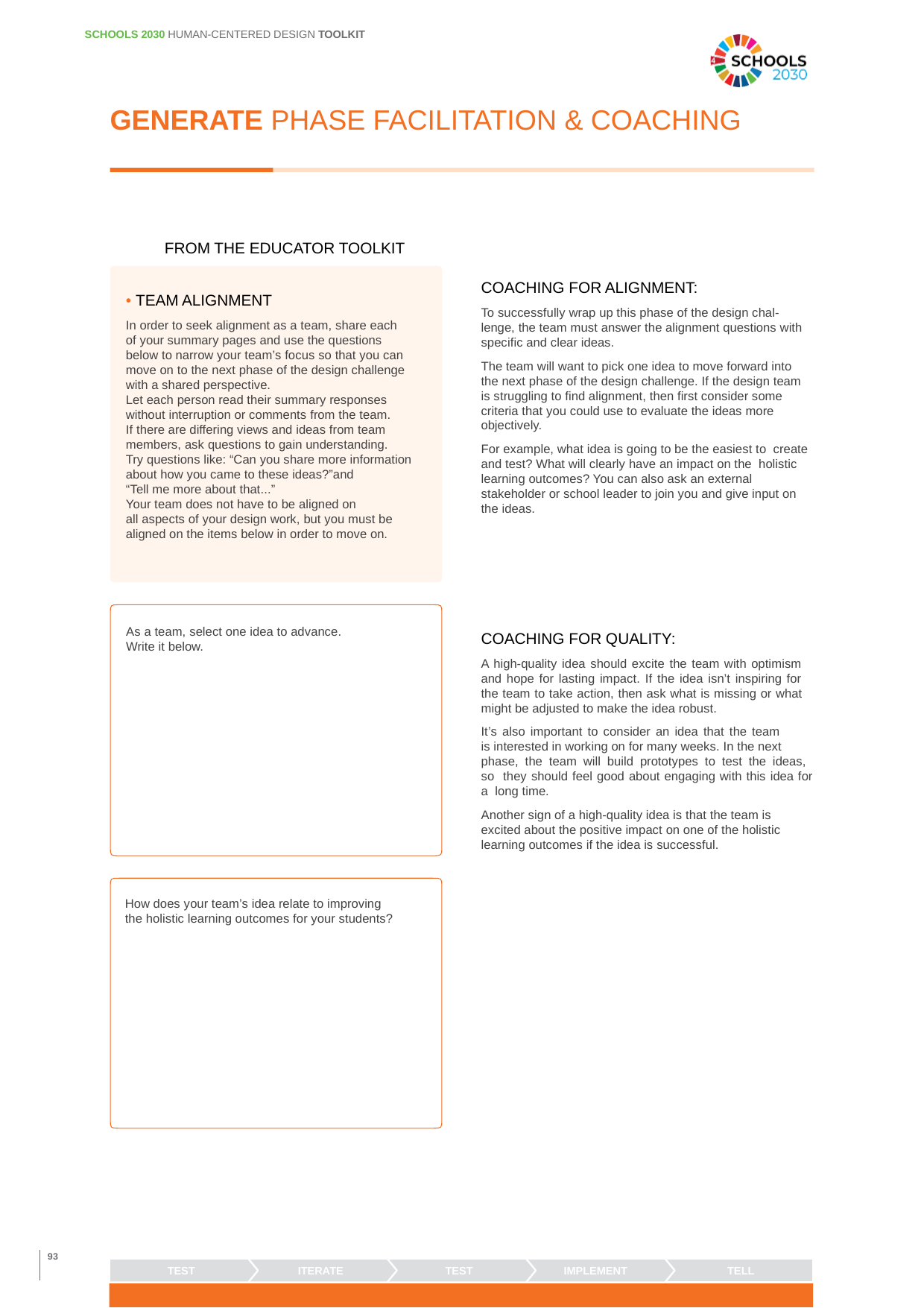

SCHOOLS 2030 HUMAN-CENTERED DESIGN TOOLKIT

GENERATE PHASE FACILITATION & COACHING

FROM THE EDUCATOR TOOLKIT

COACHING FOR ALIGNMENT:
To successfully wrap up this phase of the design chal-  lenge, the team must answer the alignment questions with  specific and clear ideas.
• TEAM ALIGNMENT
In order to seek alignment as a team, share each
of your summary pages and use the questions  below to narrow your team’s focus so that you can  move on to the next phase of the design challenge  with a shared perspective.
Let each person read their summary responses  without interruption or comments from the team.  If there are differing views and ideas from team  members, ask questions to gain understanding.
Try questions like: “Can you share more information  about how you came to these ideas?”and
“Tell me more about that...”
Your team does not have to be aligned on
all aspects of your design work, but you must be  aligned on the items below in order to move on.
The team will want to pick one idea to move forward into  the next phase of the design challenge. If the design team  is struggling to find alignment, then first consider some  criteria that you could use to evaluate the ideas more  objectively.
For example, what idea is going to be the easiest to  create and test? What will clearly have an impact on the  holistic learning outcomes? You can also ask an external  stakeholder or school leader to join you and give input on  the ideas.

COACHING FOR QUALITY:
A high-quality idea should excite the team with optimism  and hope for lasting impact. If the idea isn’t inspiring for  the team to take action, then ask what is missing or what  might be adjusted to make the idea robust.
As a team, select one idea to advance.  Write it below.
It’s also important to consider an idea that the team
is interested in working on for many weeks. In the next
phase, the team will build prototypes to test the ideas,
so  they should feel good about engaging with this idea for a  long time.
Another sign of a high-quality idea is that the team is  excited about the positive impact on one of the holistic  learning outcomes if the idea is successful.

How does your team’s idea relate to improving  the holistic learning outcomes for your students?

93

TEST
ITERATE
TEST
IMPLEMENT
TELL